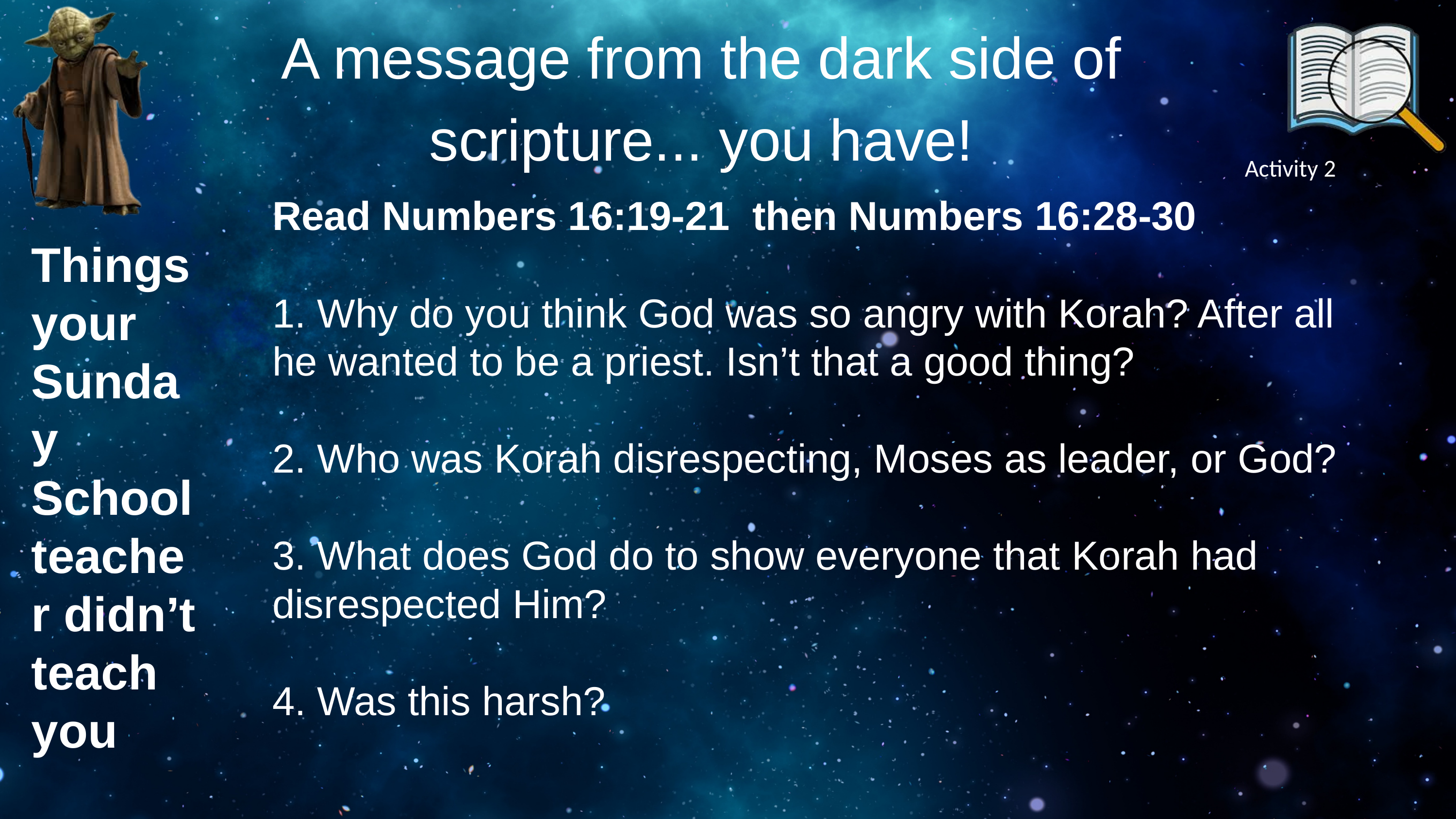

A message from the dark side of scripture... you have!
Activity 2
Read Numbers 16:19-21  then Numbers 16:28-30

1. Why do you think God was so angry with Korah? After all he wanted to be a priest. Isn’t that a good thing?

2. Who was Korah disrespecting, Moses as leader, or God?

3. What does God do to show everyone that Korah had disrespected Him?

4. Was this harsh?

Things your Sunday School teacher didn’t teach you